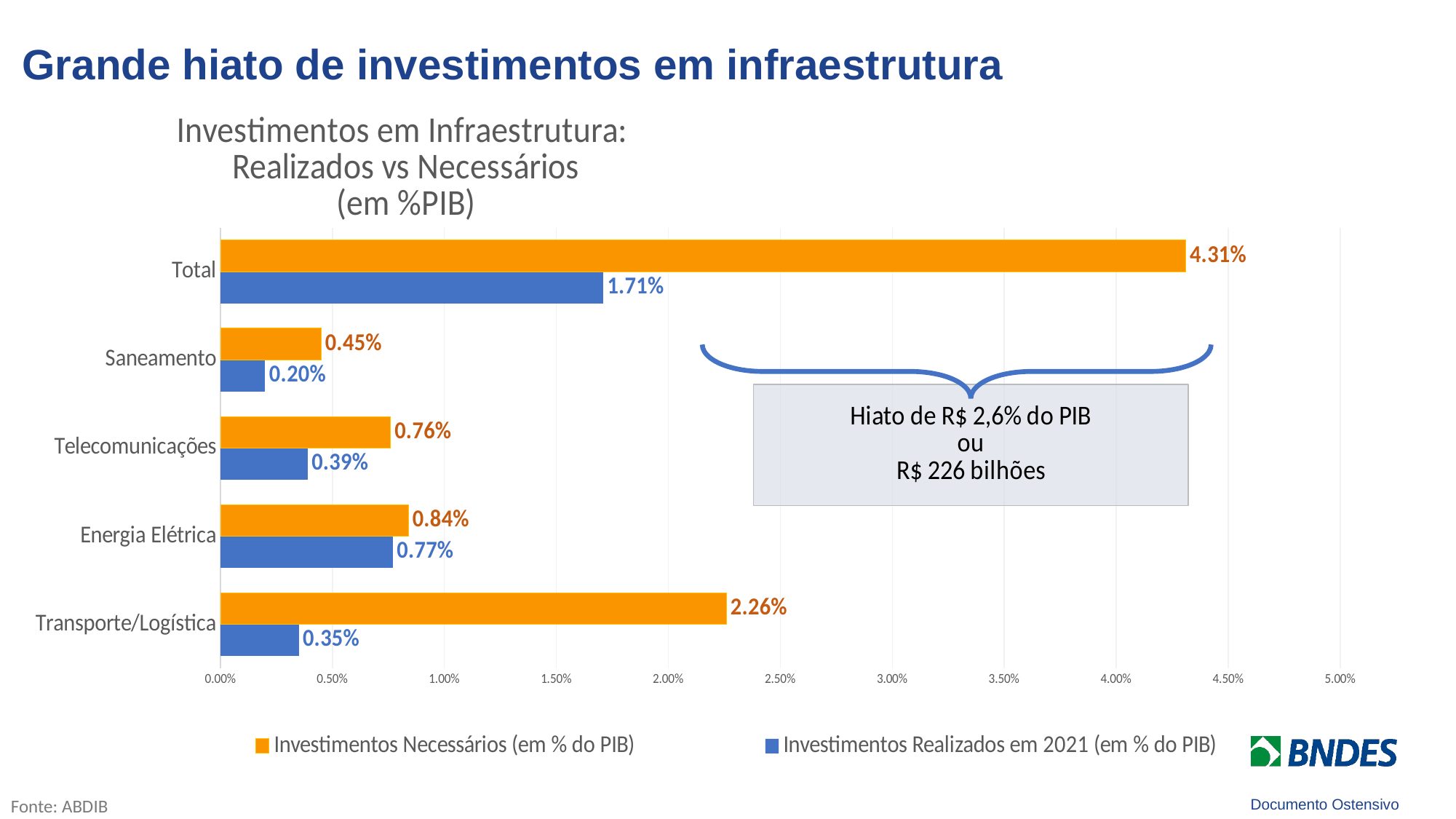

Grande hiato de investimentos em infraestrutura

### Chart: Investimentos em Infraestrutura:
Realizados vs Necessários
(em %PIB)

| Category | Investimentos Realizados em 2021 (em % do PIB) | Investimentos Necessários (em % do PIB) |
|---|---|---|
| Transporte/Logística | 0.0035 | 0.0226 |
| Energia Elétrica | 0.0077 | 0.0084 |
| Telecomunicações | 0.0039 | 0.0076 |
| Saneamento | 0.002 | 0.0045 |
| Total | 0.017099999999999997 | 0.0431 |
Fonte: ABDIB